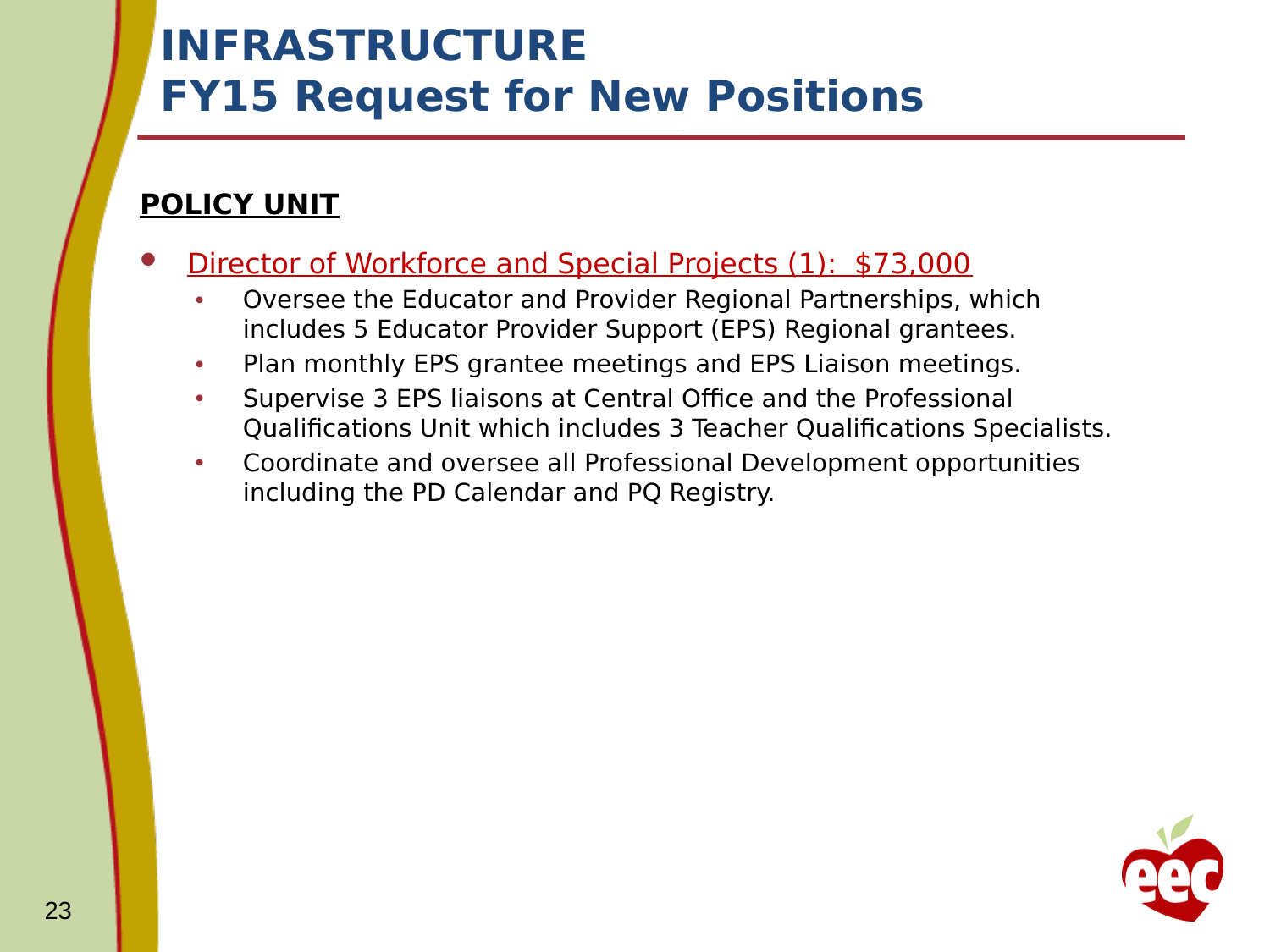

# INFRASTRUCTURE FY15 Request for New Positions
POLICY UNIT

Director of Workforce and Special Projects (1):  $73,000
Oversee the Educator and Provider Regional Partnerships, which includes 5 Educator Provider Support (EPS) Regional grantees.
Plan monthly EPS grantee meetings and EPS Liaison meetings.
Supervise 3 EPS liaisons at Central Office and the Professional Qualifications Unit which includes 3 Teacher Qualifications Specialists.
Coordinate and oversee all Professional Development opportunities including the PD Calendar and PQ Registry.

23